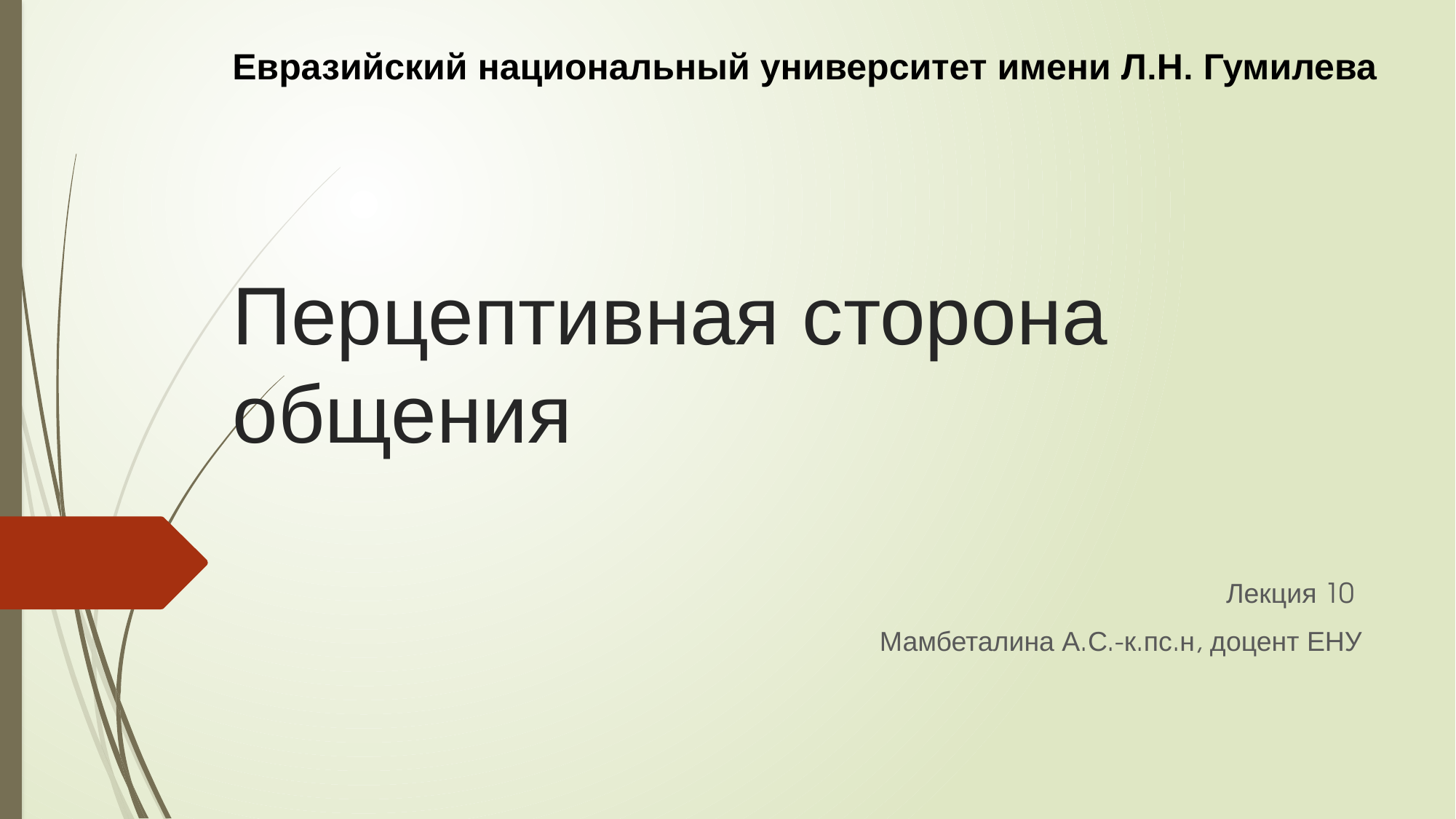

Евразийский национальный университет имени Л.Н. Гумилева
# Перцептивная сторона общения
Лекция 10
Мамбеталина А.С.-к.пс.н, доцент ЕНУ